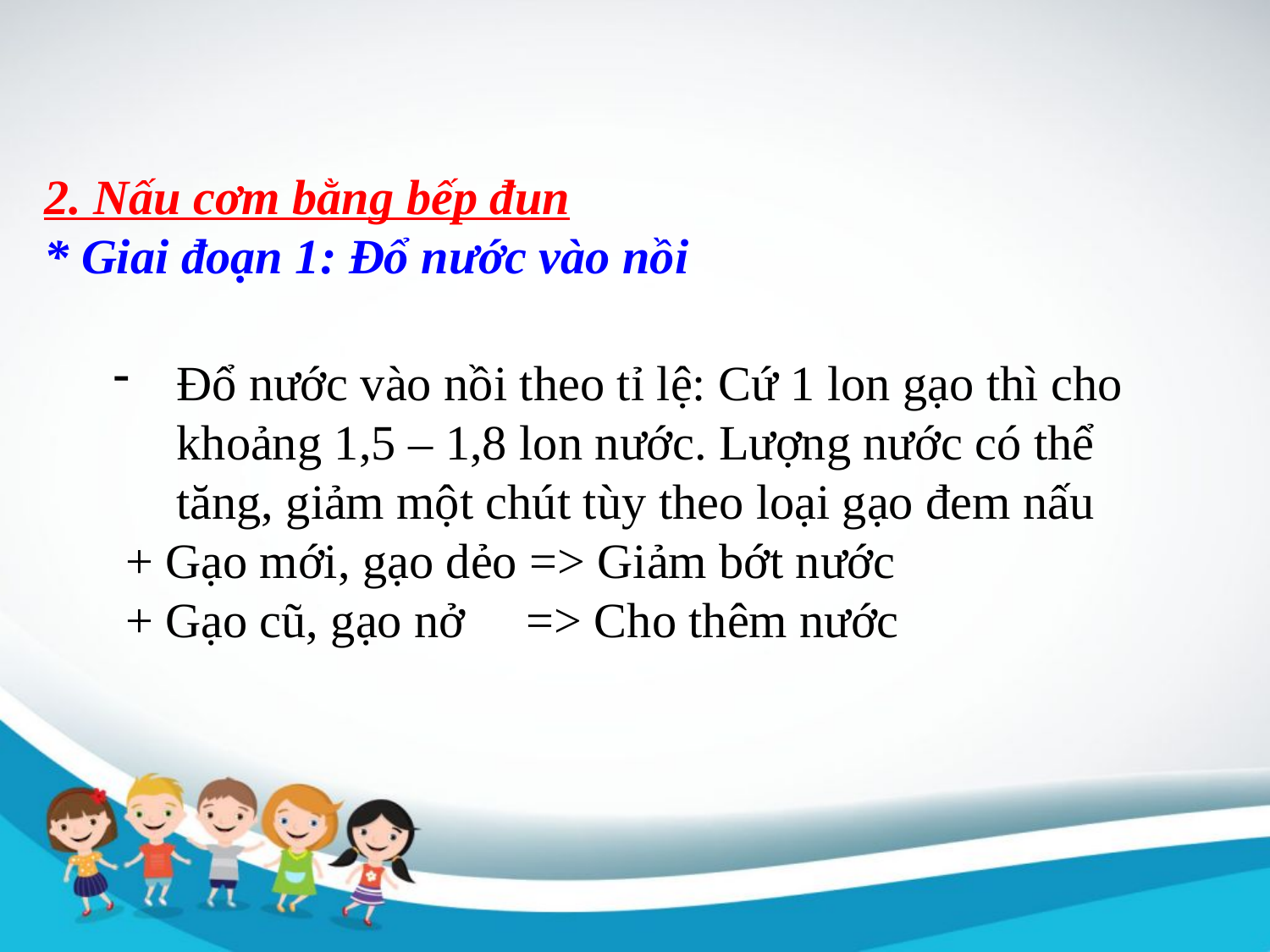

2. Nấu cơm bằng bếp đun
* Giai đoạn 1: Đổ nước vào nồi
Đổ nước vào nồi theo tỉ lệ: Cứ 1 lon gạo thì cho khoảng 1,5 – 1,8 lon nước. Lượng nước có thể tăng, giảm một chút tùy theo loại gạo đem nấu
 + Gạo mới, gạo dẻo => Giảm bớt nước
 + Gạo cũ, gạo nở     => Cho thêm nước